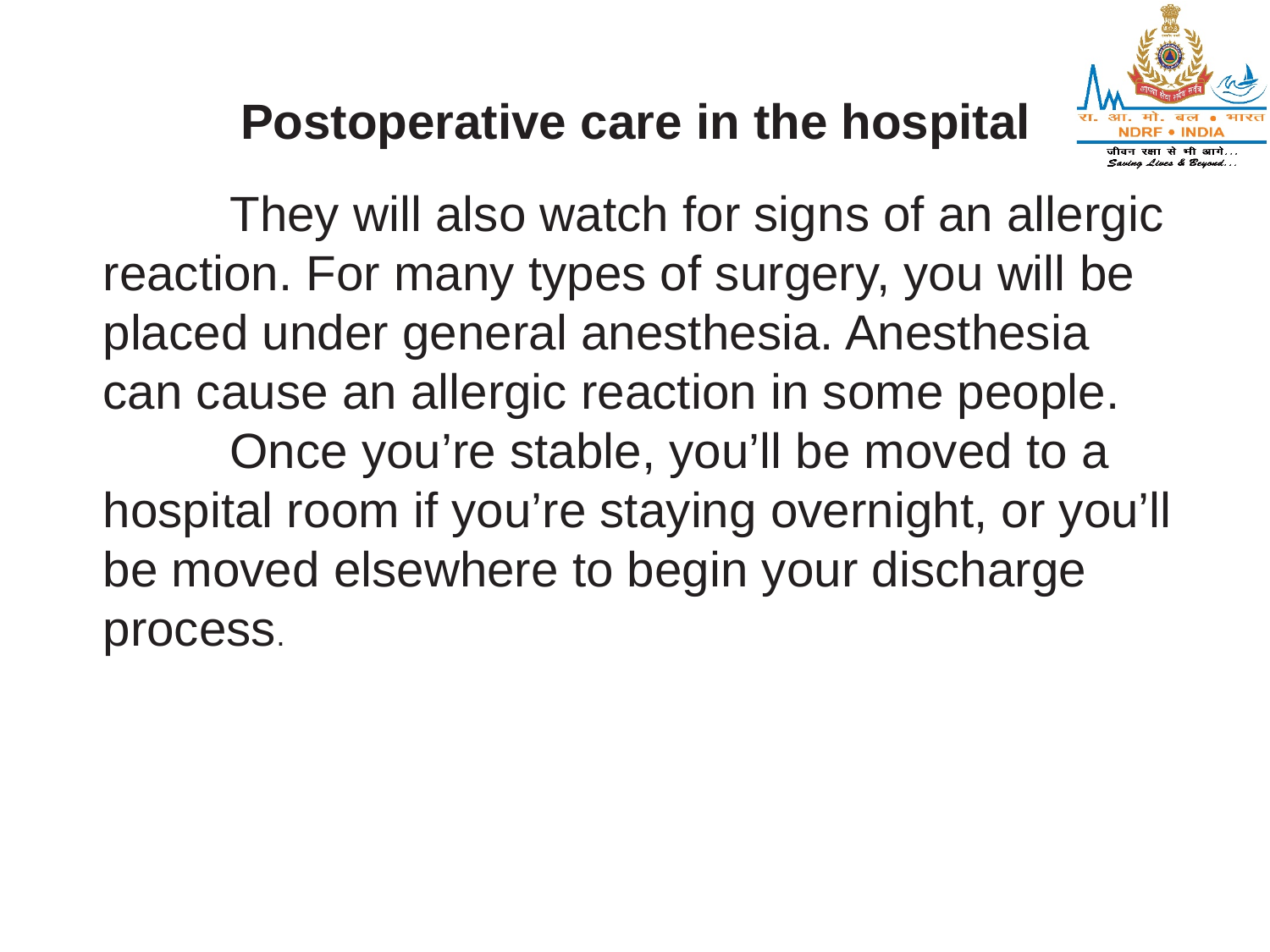

Postoperative care in the hospital

	They will also watch for signs of an allergic reaction. For many types of surgery, you will be placed under general anesthesia. Anesthesia can cause an allergic reaction in some people.
	Once you’re stable, you’ll be moved to a hospital room if you’re staying overnight, or you’ll be moved elsewhere to begin your discharge process.